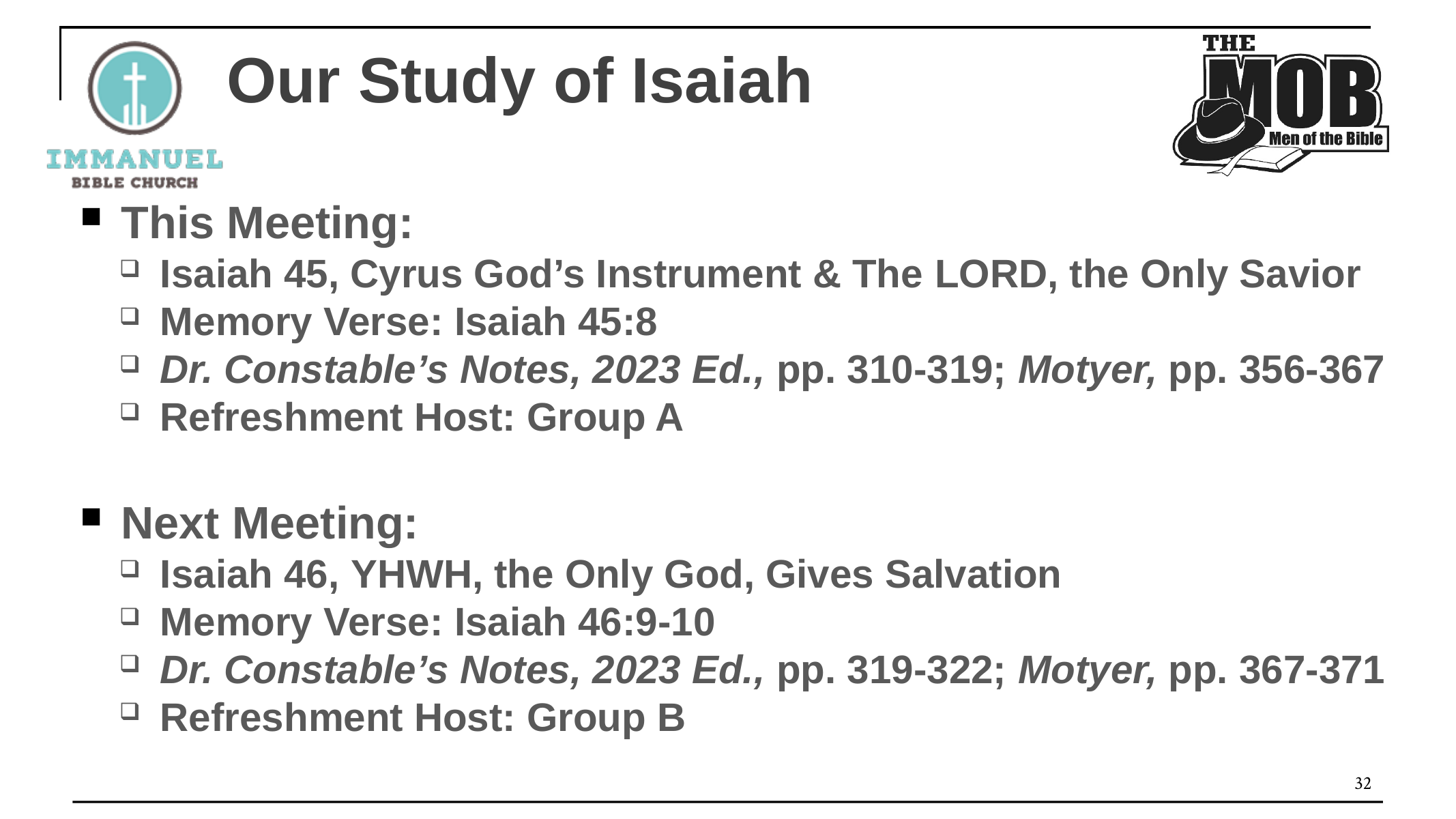

# Our Study of Isaiah
This Meeting:
Isaiah 45, Cyrus God’s Instrument & The Lord, the Only Savior
Memory Verse: Isaiah 45:8
Dr. Constable’s Notes, 2023 Ed., pp. 310-319; Motyer, pp. 356-367
Refreshment Host: Group A

Next Meeting:
Isaiah 46, YHWH, the Only God, Gives Salvation
Memory Verse: Isaiah 46:9-10
Dr. Constable’s Notes, 2023 Ed., pp. 319-322; Motyer, pp. 367-371
Refreshment Host: Group B

32